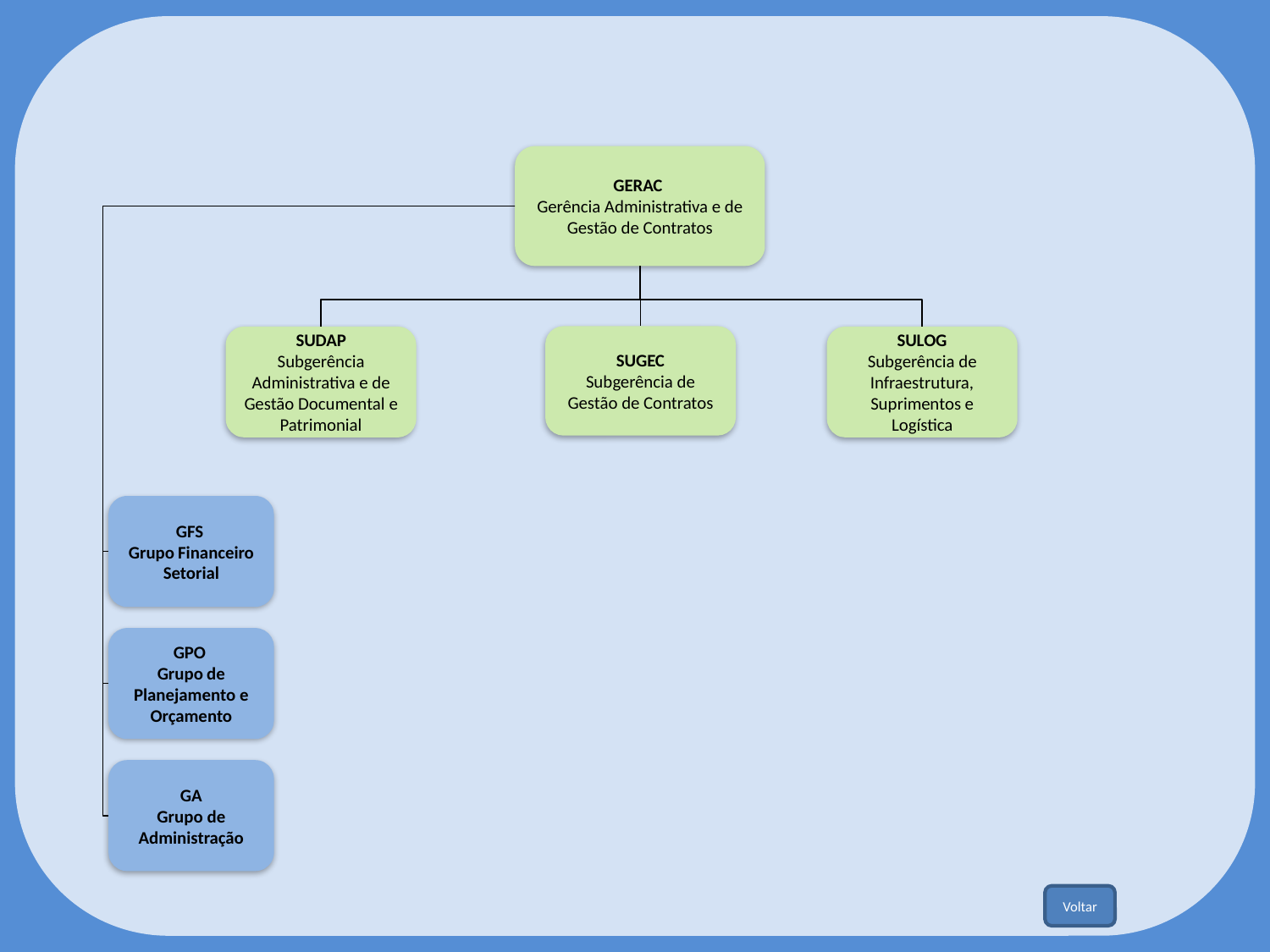

GERAC
Gerência Administrativa e de Gestão de Contratos
SUGEC
Subgerência de Gestão de Contratos
SUDAP
Subgerência Administrativa e de Gestão Documental e Patrimonial
SULOG
Subgerência de Infraestrutura, Suprimentos e Logística
GFS
Grupo Financeiro Setorial
GPO
Grupo de Planejamento e Orçamento
GA
Grupo de Administração
Voltar